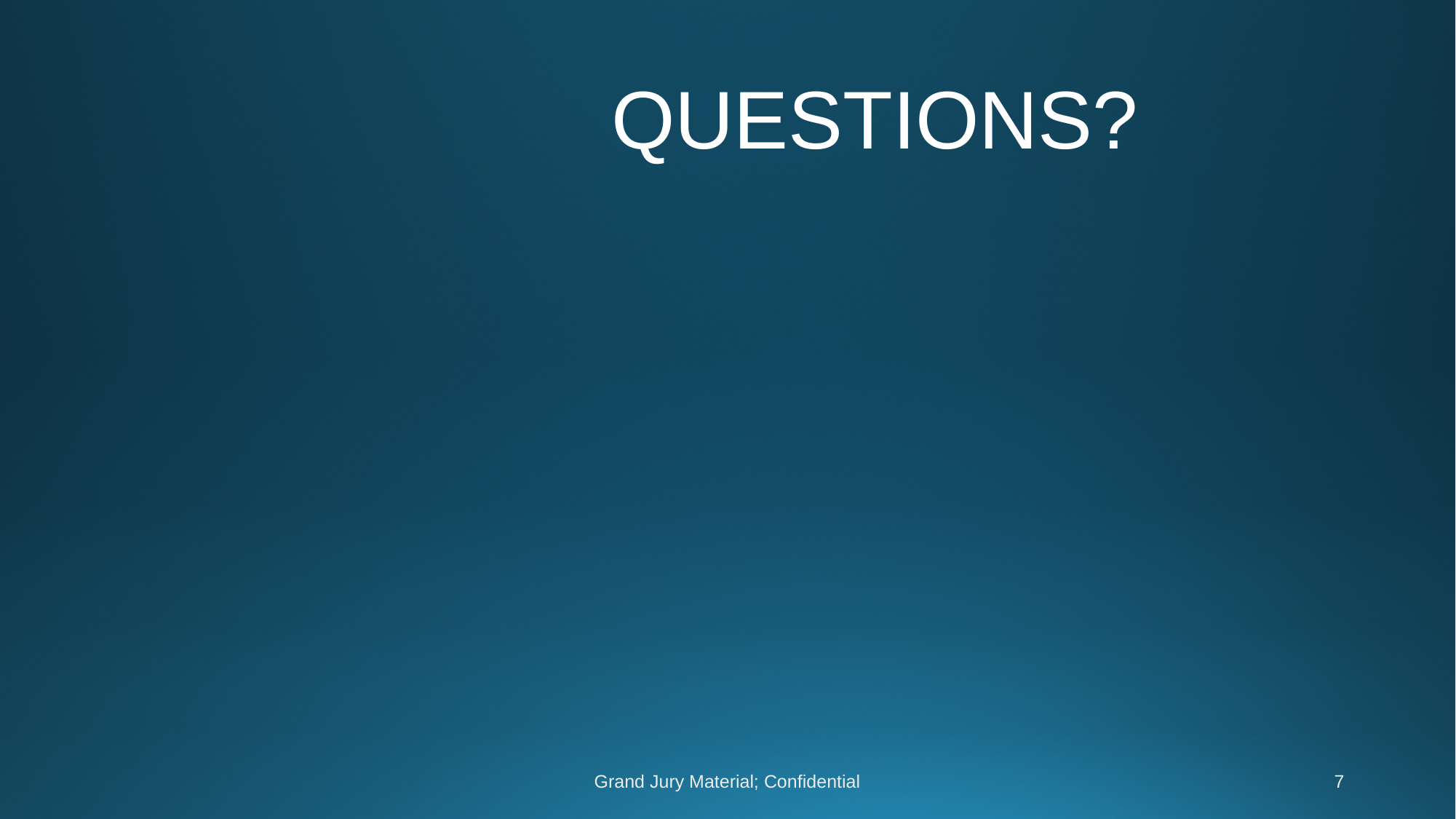

# QUESTIONS?
Grand Jury Material; Confidential
7